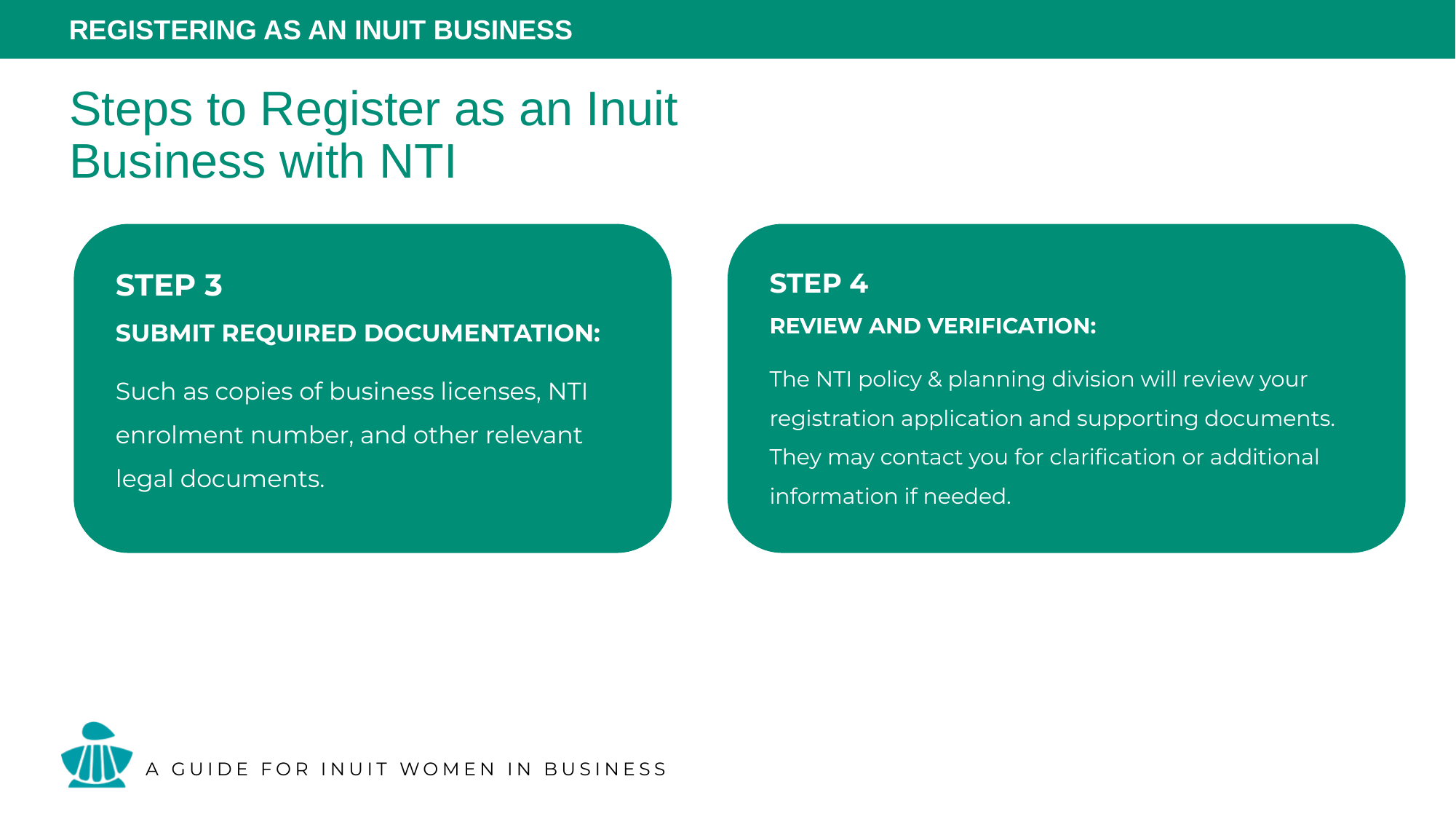

# Steps to Register as an Inuit Business with NTI
STEP 3
SUBMIT REQUIRED DOCUMENTATION:
Such as copies of business licenses, NTI enrolment number, and other relevant legal documents.
STEP 4
REVIEW AND VERIFICATION:
The NTI policy & planning division will review your registration application and supporting documents. They may contact you for clarification or additional information if needed.